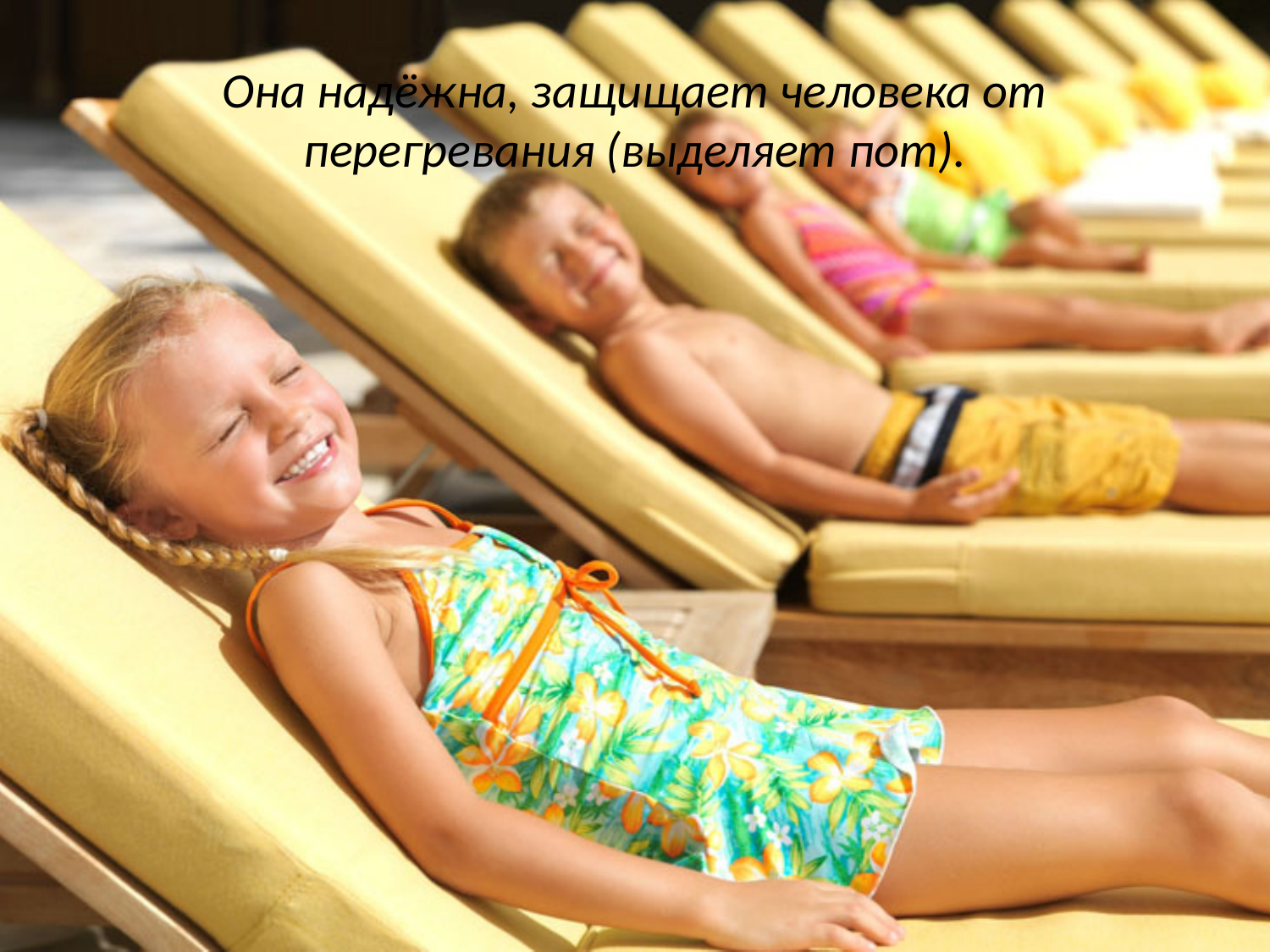

# Она надёжна, защищает человека от перегревания (выделяет пот).